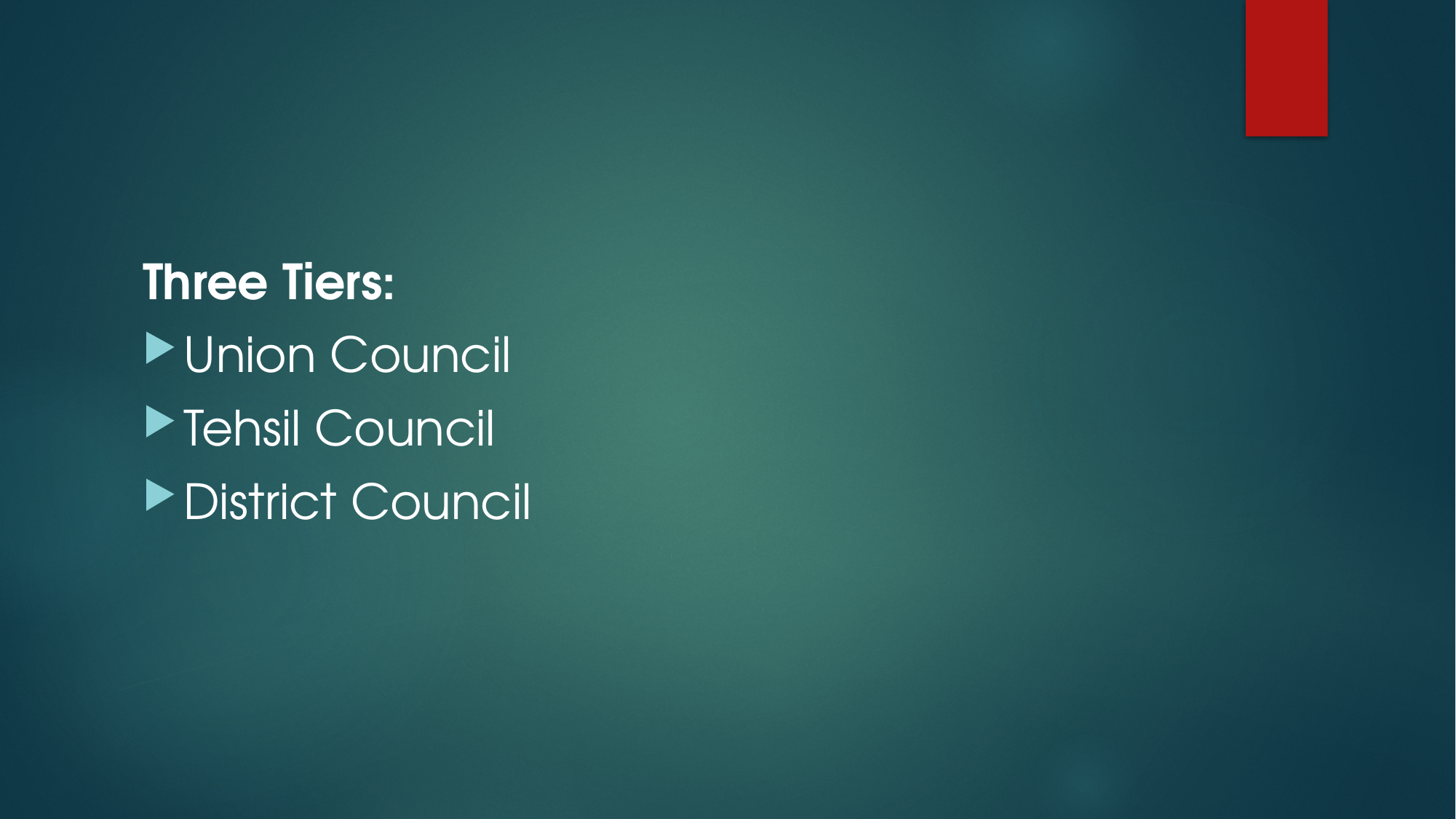

Three Tiers:
Union Council
Tehsil Council
District Council